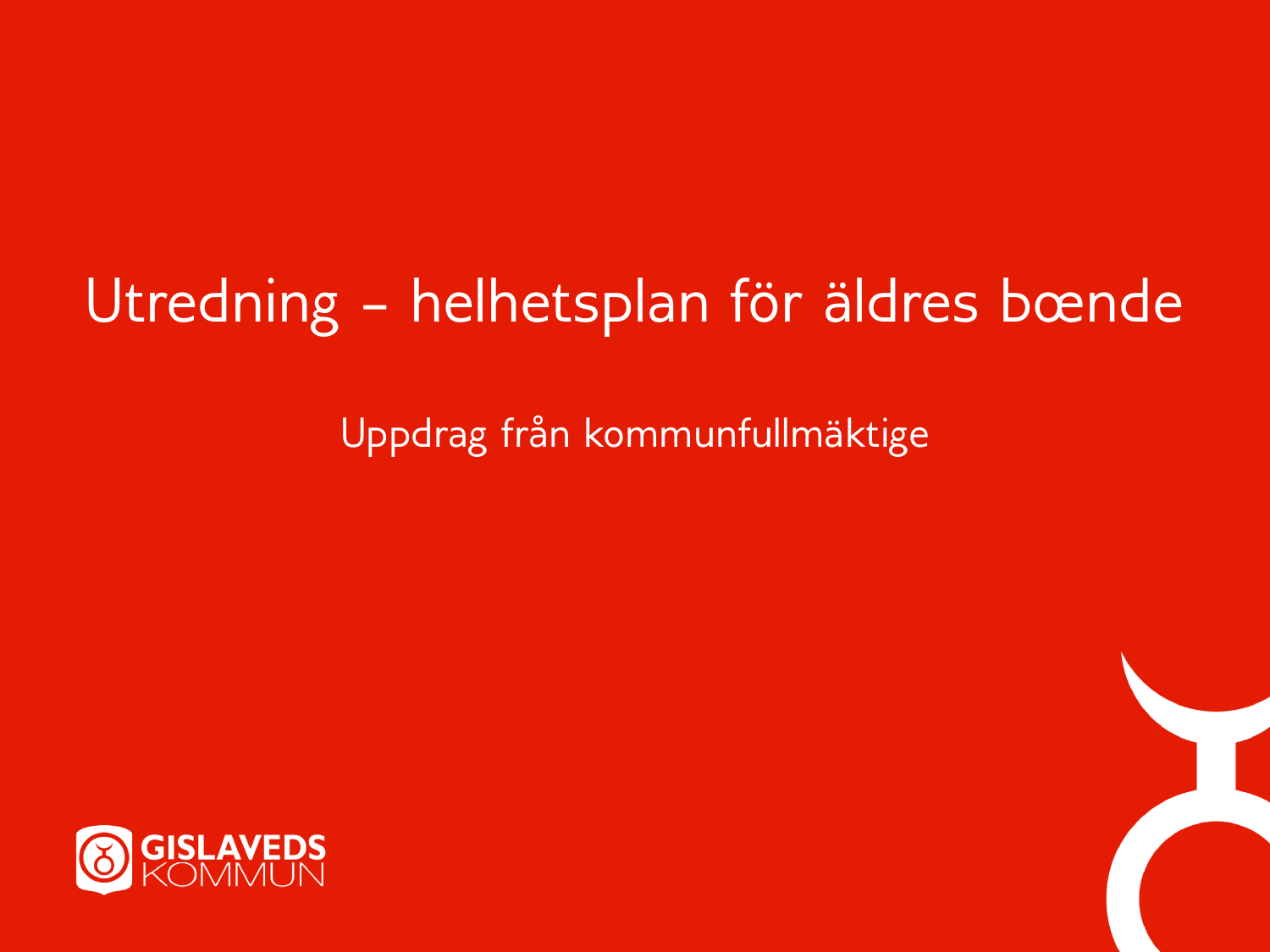

# Utredning – helhetsplan för äldres boende
Uppdrag från kommunfullmäktige